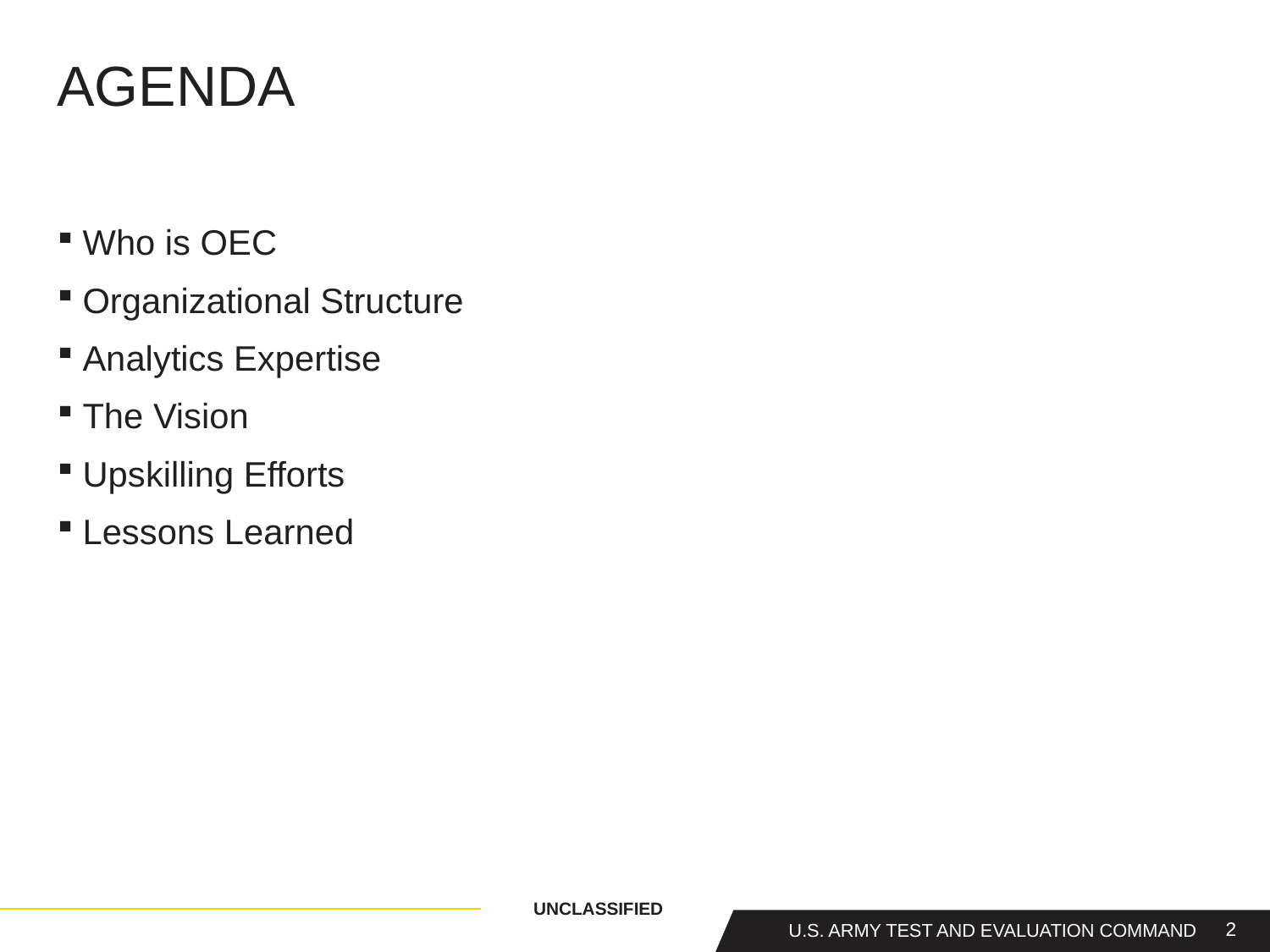

# Agenda
Who is OEC
Organizational Structure
Analytics Expertise
The Vision
Upskilling Efforts
Lessons Learned

UNCLASSIFIED